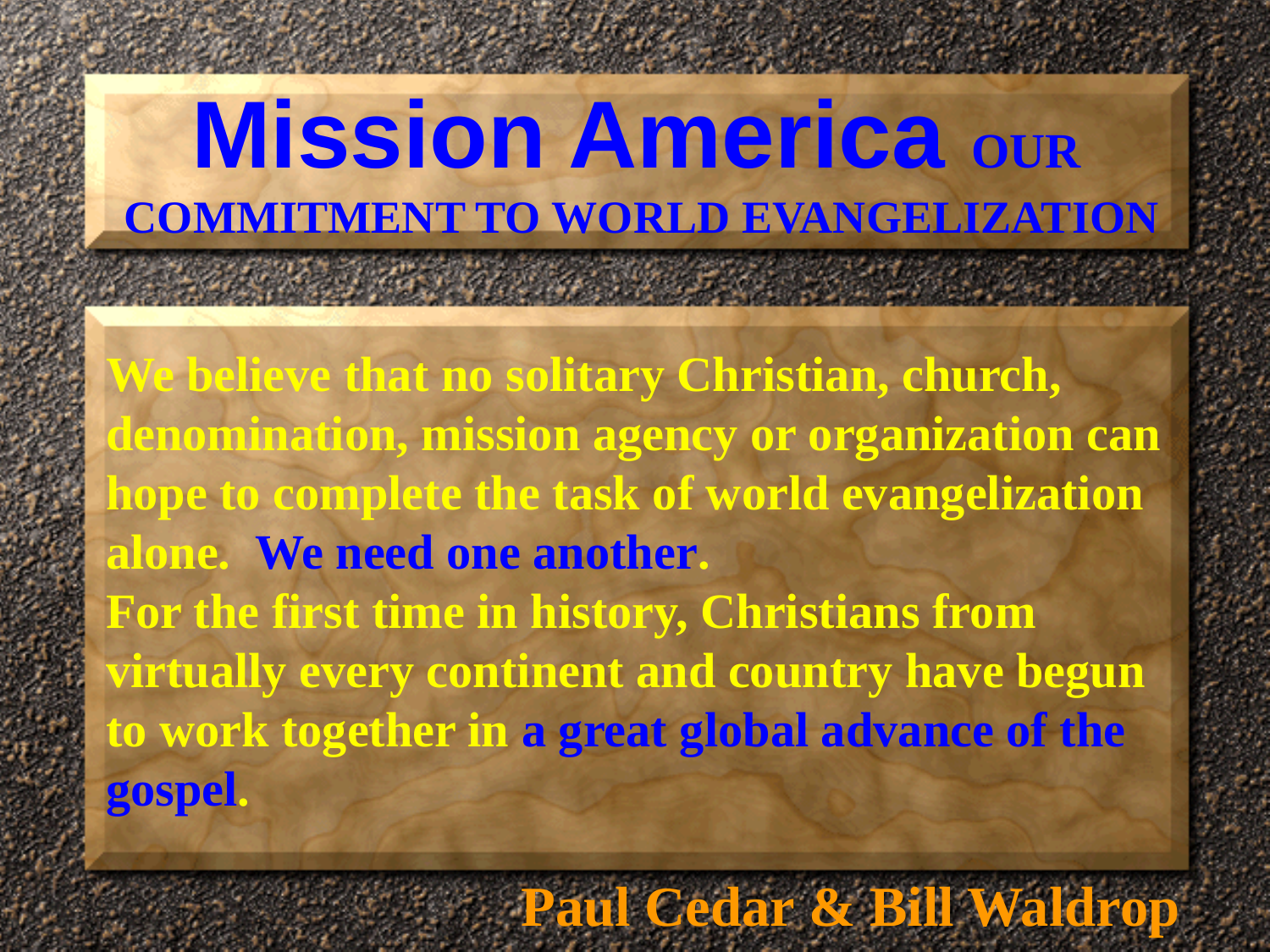

Mission America OUR
COMMITMENT TO WORLD EVANGELIZATION
We believe that no solitary Christian, church, denomination, mission agency or organization can hope to complete the task of world evangelization alone.  We need one another.
For the first time in history, Christians from virtually every continent and country have begun to work together in a great global advance of the gospel.
Paul Cedar & Bill Waldrop
#